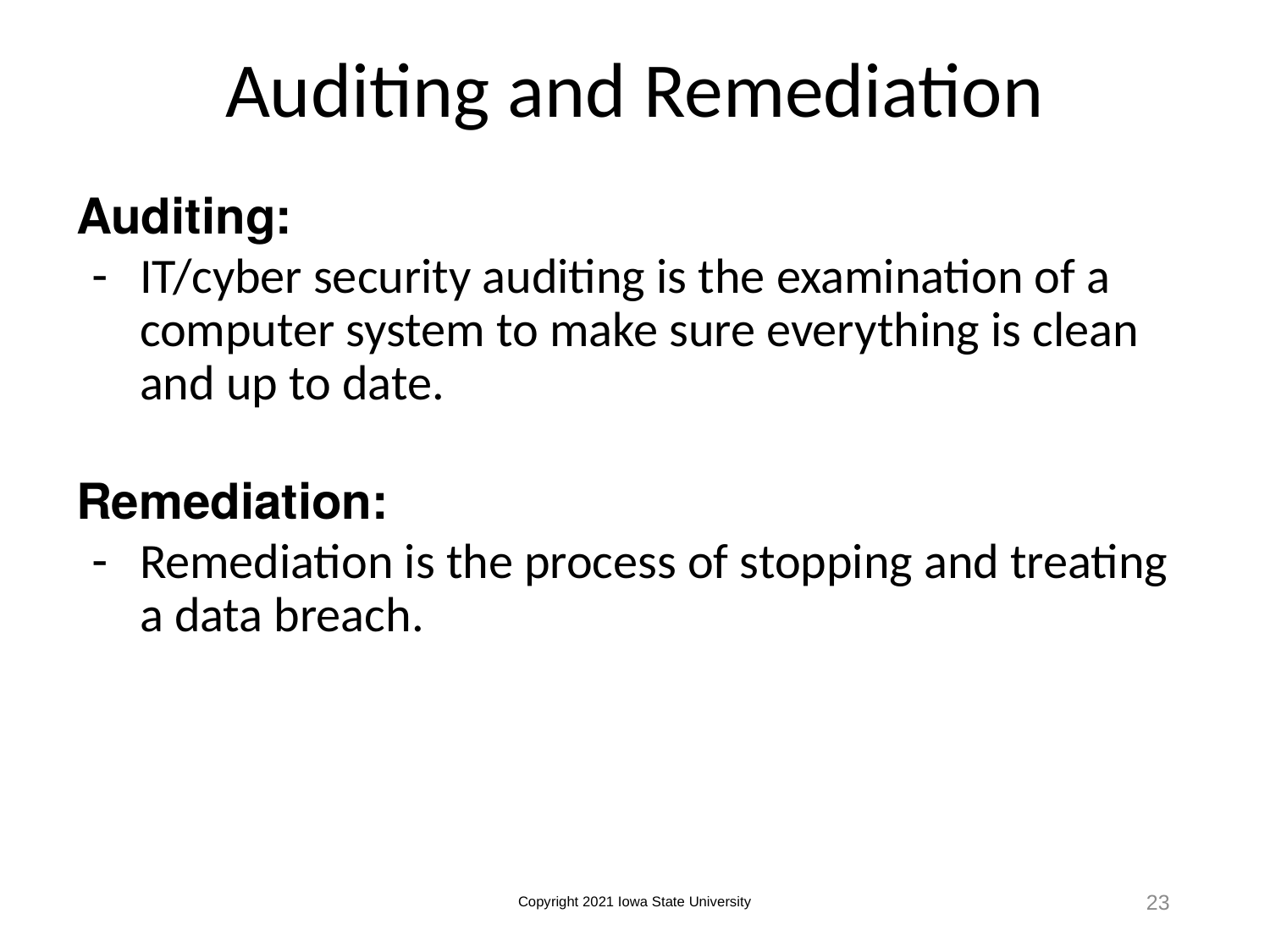

# Auditing and Remediation
Auditing:
IT/cyber security auditing is the examination of a computer system to make sure everything is clean and up to date.

Remediation:
Remediation is the process of stopping and treating a data breach.
23
Copyright 2021 Iowa State University